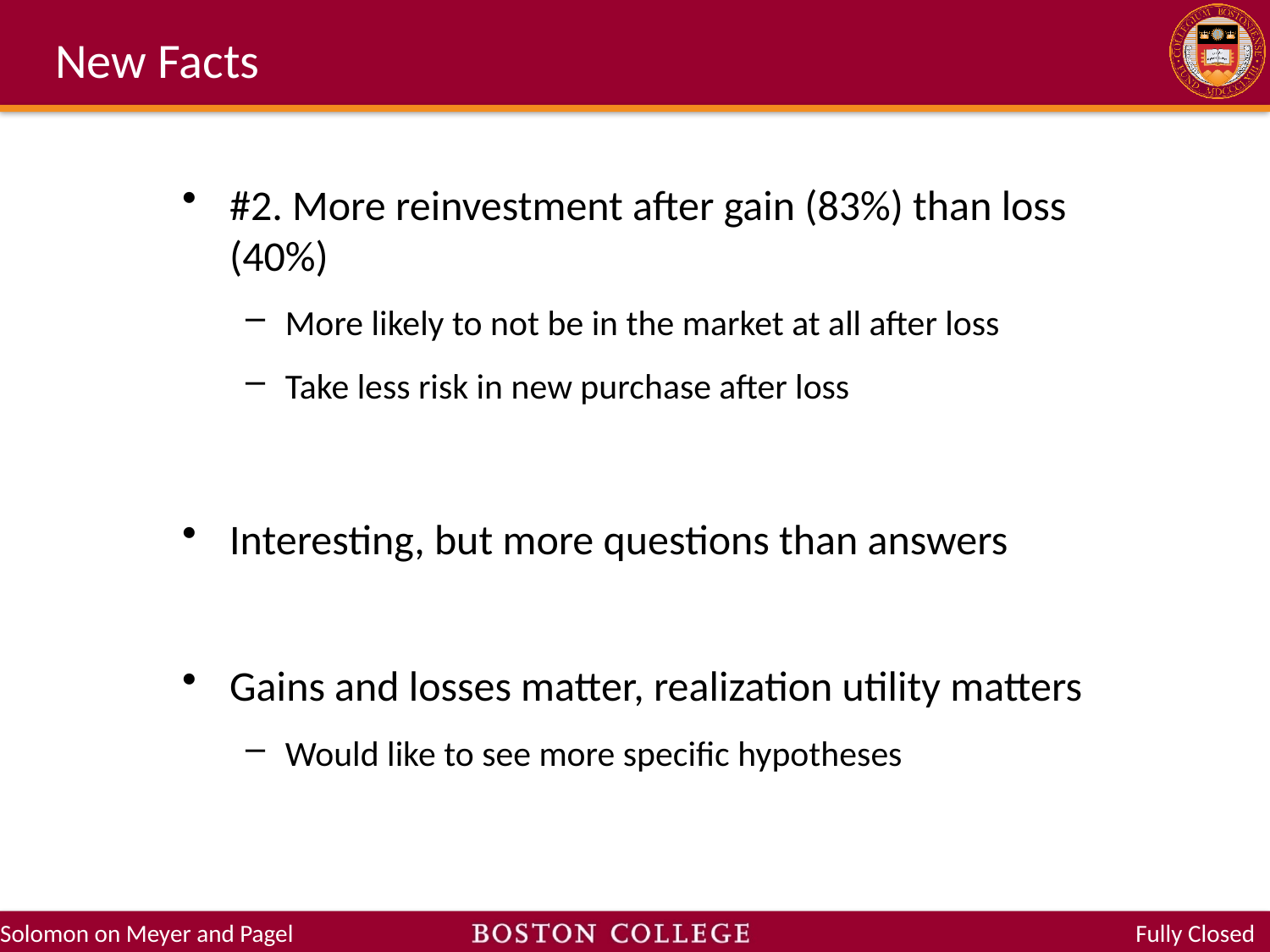

# New Facts

#2. More reinvestment after gain (83%) than loss (40%)
More likely to not be in the market at all after loss
Take less risk in new purchase after loss

Interesting, but more questions than answers

Gains and losses matter, realization utility matters
Would like to see more specific hypotheses